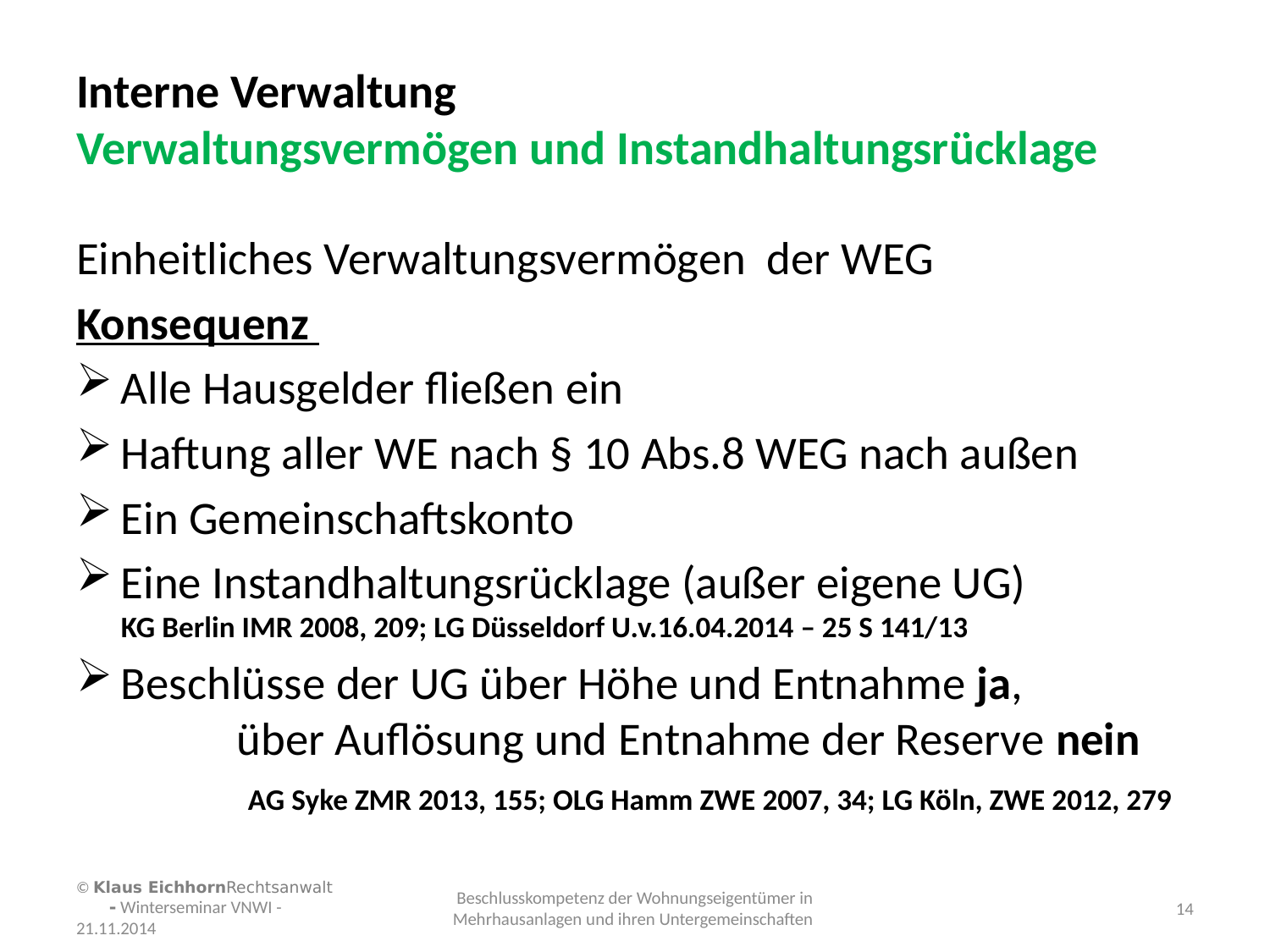

# Interne Verwaltung Verwaltungsvermögen und Instandhaltungsrücklage
Einheitliches Verwaltungsvermögen  der WEG
Konsequenz
Alle Hausgelder fließen ein
Haftung aller WE nach § 10 Abs.8 WEG nach außen
Ein Gemeinschaftskonto
Eine Instandhaltungsrücklage (außer eigene UG)                   KG Berlin IMR 2008, 209; LG Düsseldorf U.v.16.04.2014 – 25 S 141/13
Beschlüsse der UG über Höhe und Entnahme ja,                            über Auflösung und Entnahme der Reserve nein                  AG Syke ZMR 2013, 155; OLG Hamm ZWE 2007, 34; LG Köln, ZWE 2012, 279
© Klaus EichhornRechtsanwalt         - Winterseminar VNWI - 21.11.2014
Beschlusskompetenz der Wohnungseigentümer in Mehrhausanlagen und ihren Untergemeinschaften
14